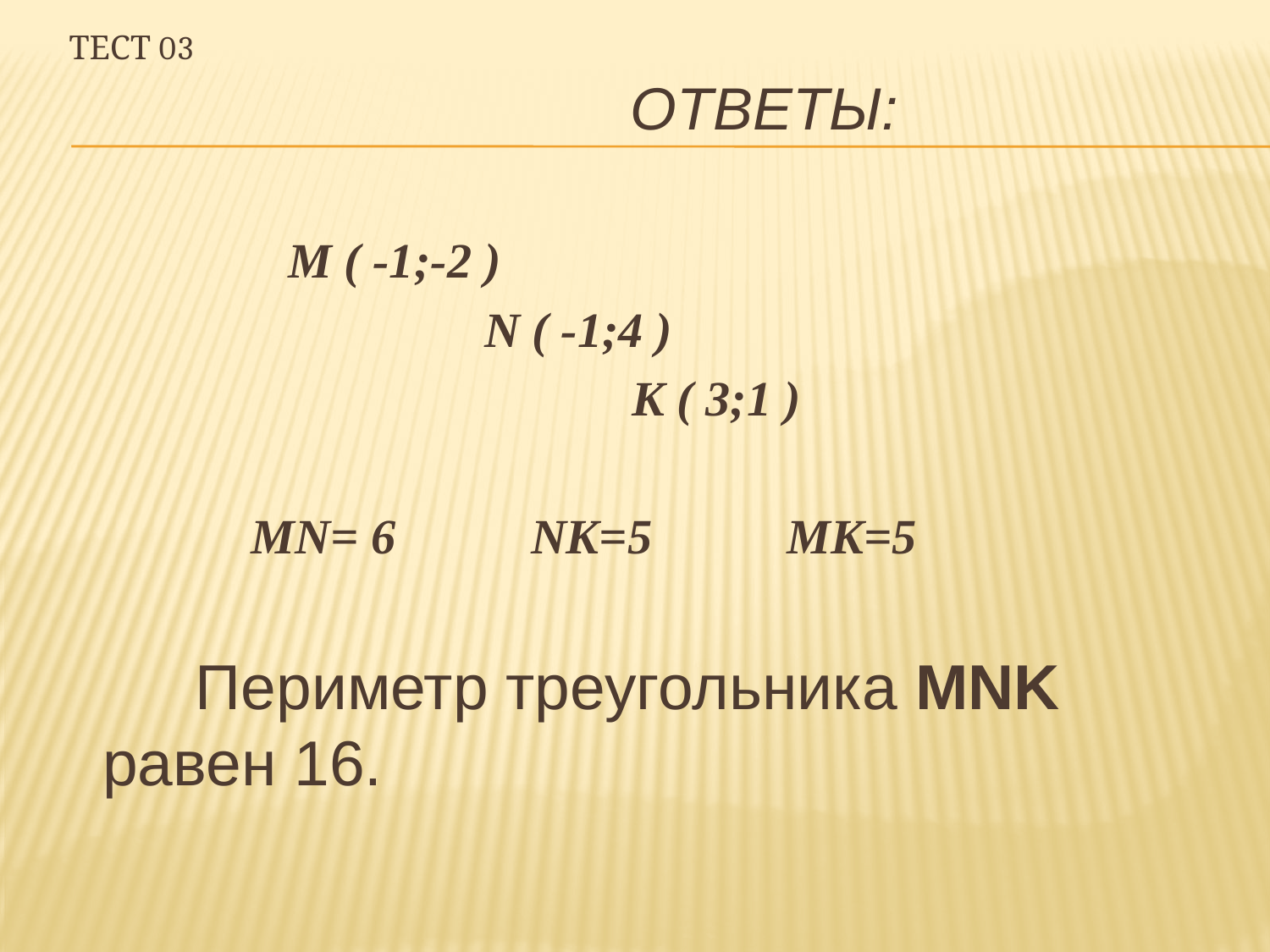

# Тест 03 Ответы:
                   M ( -1;-2 )
                                   N ( -1;4 )
                                               K ( 3;1 )

                MN= 6           NK=5           MK=5

        Периметр треугольника MNK  равен 16.